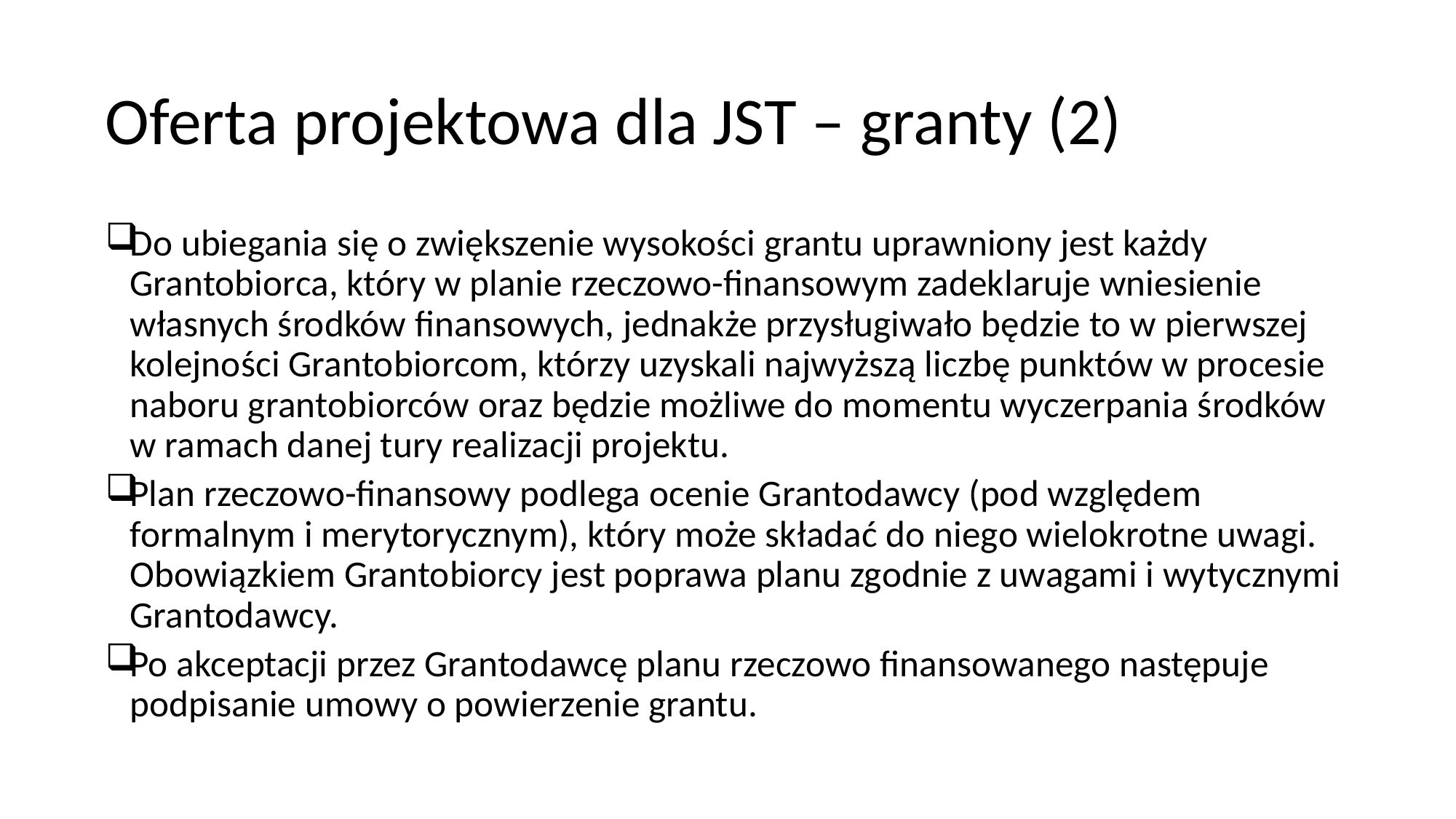

# Oferta projektowa dla JST – granty (2)
Do ubiegania się o zwiększenie wysokości grantu uprawniony jest każdy Grantobiorca, który w planie rzeczowo-finansowym zadeklaruje wniesienie własnych środków finansowych, jednakże przysługiwało będzie to w pierwszej kolejności Grantobiorcom, którzy uzyskali najwyższą liczbę punktów w procesie naboru grantobiorców oraz będzie możliwe do momentu wyczerpania środków w ramach danej tury realizacji projektu.
Plan rzeczowo-finansowy podlega ocenie Grantodawcy (pod względem formalnym i merytorycznym), który może składać do niego wielokrotne uwagi. Obowiązkiem Grantobiorcy jest poprawa planu zgodnie z uwagami i wytycznymi Grantodawcy.
Po akceptacji przez Grantodawcę planu rzeczowo finansowanego następuje podpisanie umowy o powierzenie grantu.